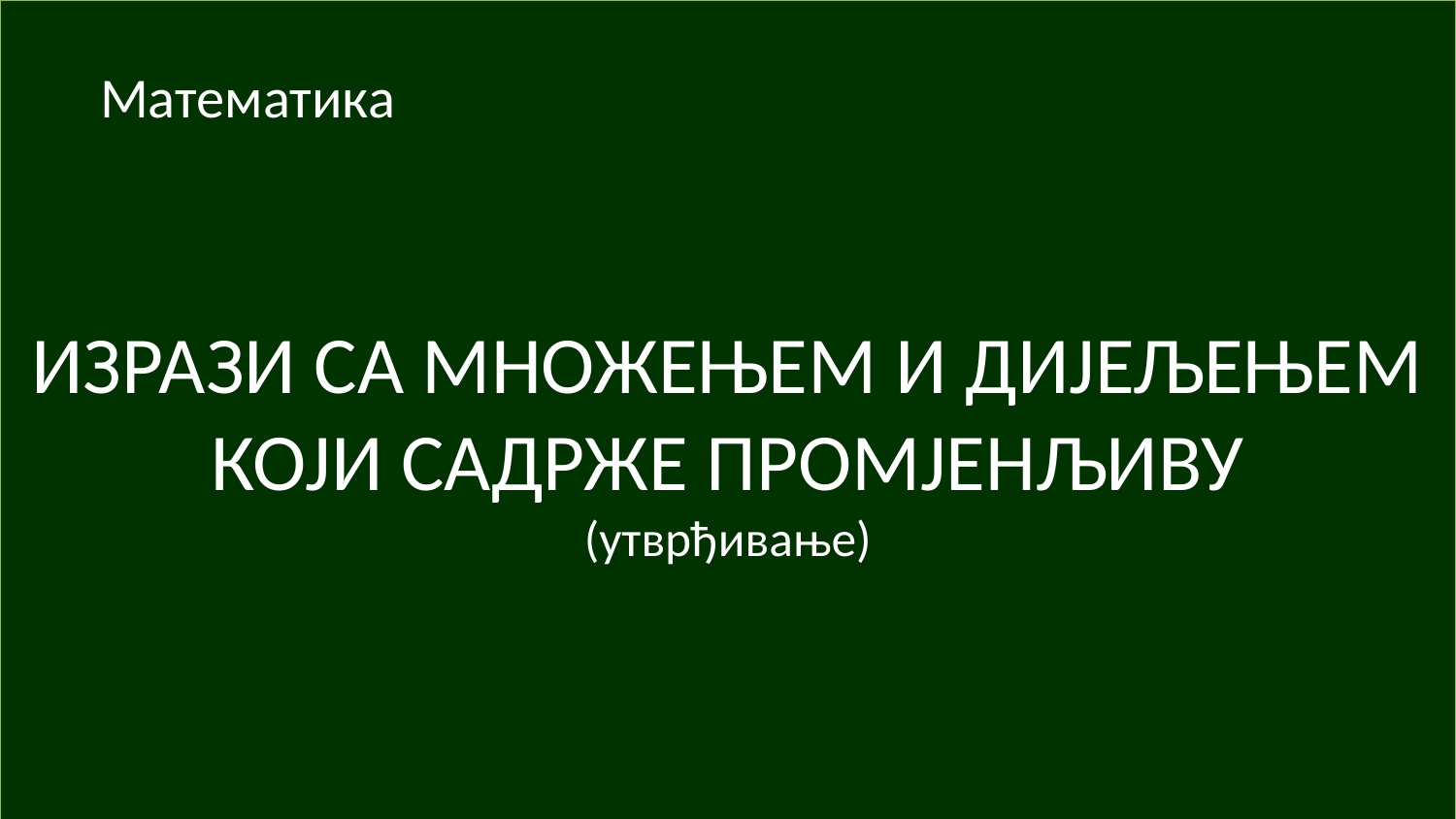

# ИЗРАЗИ СА МНОЖЕЊЕМ И ДИЈЕЉЕЊЕМ КОЈИ САДРЖЕ ПРОМЈЕНЉИВУ (утврђивање)
Математика